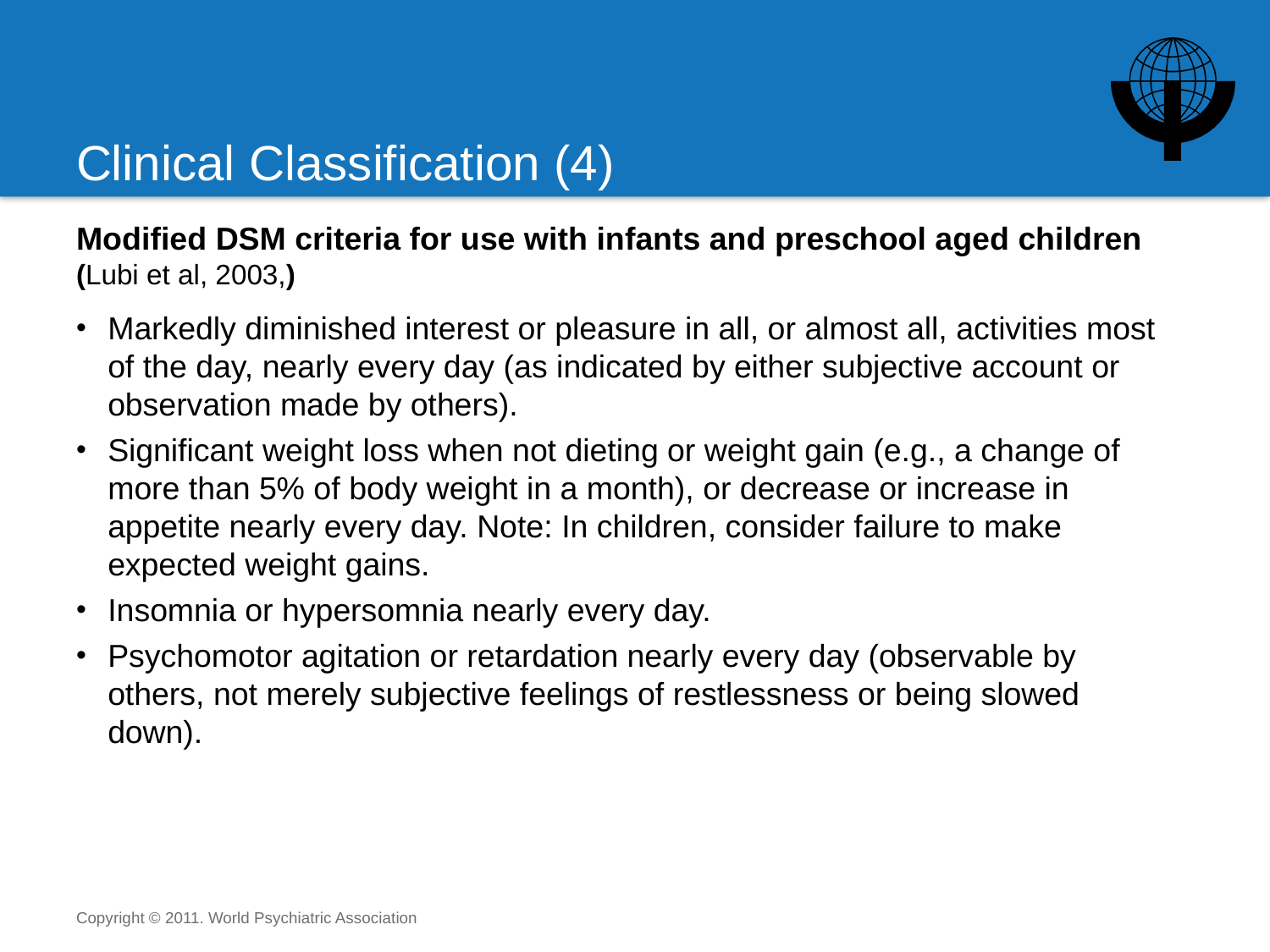

# Clinical Classification (4)
Modified DSM criteria for use with infants and preschool aged children (Lubi et al, 2003,)
Markedly diminished interest or pleasure in all, or almost all, activities most of the day, nearly every day (as indicated by either subjective account or observation made by others).
Significant weight loss when not dieting or weight gain (e.g., a change of more than 5% of body weight in a month), or decrease or increase in appetite nearly every day. Note: In children, consider failure to make expected weight gains.
Insomnia or hypersomnia nearly every day.
Psychomotor agitation or retardation nearly every day (observable by others, not merely subjective feelings of restlessness or being slowed down).
Copyright © 2011. World Psychiatric Association